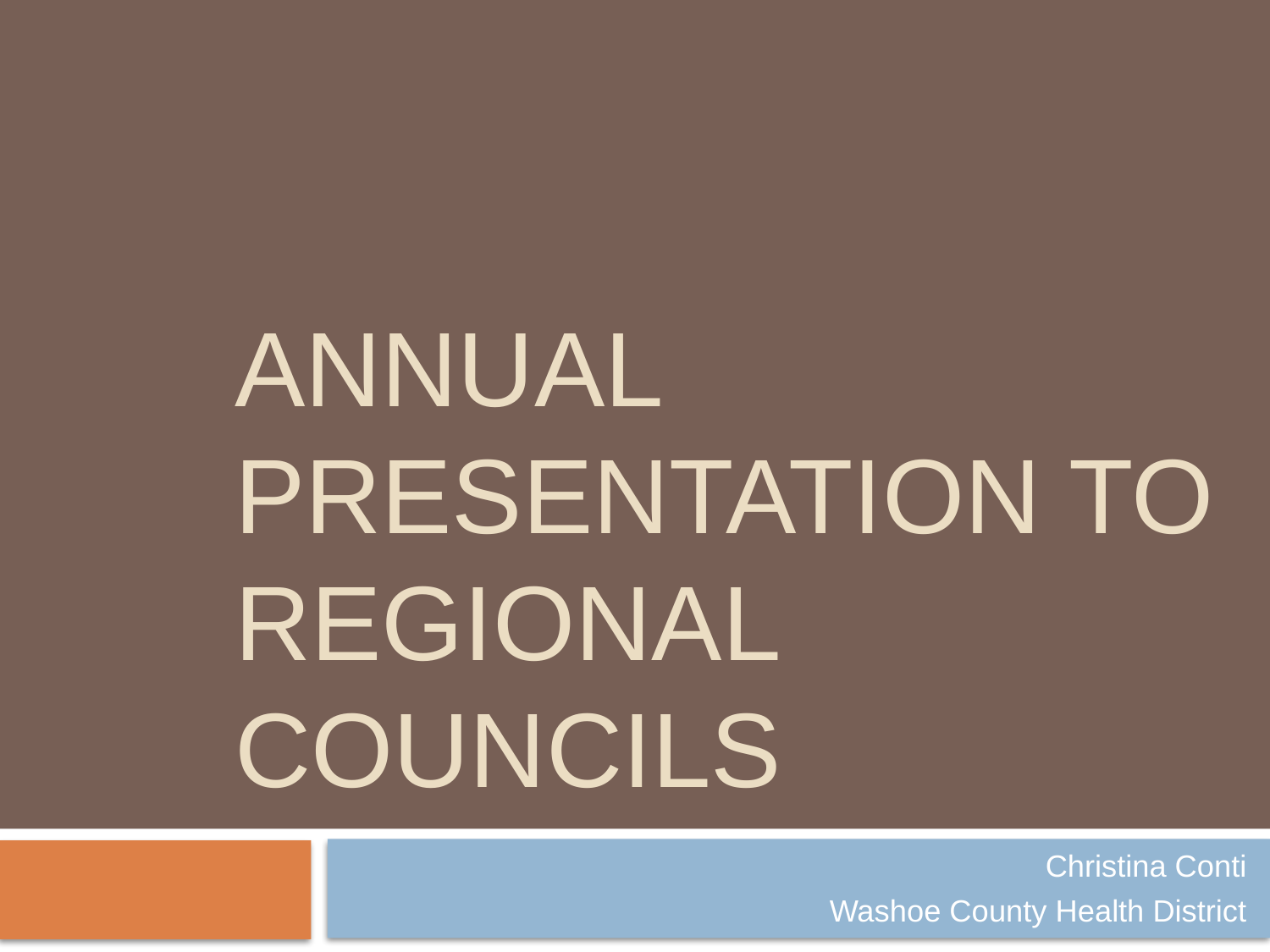

# Annual Presentation to Regional Councils
Christina Conti
Washoe County Health District